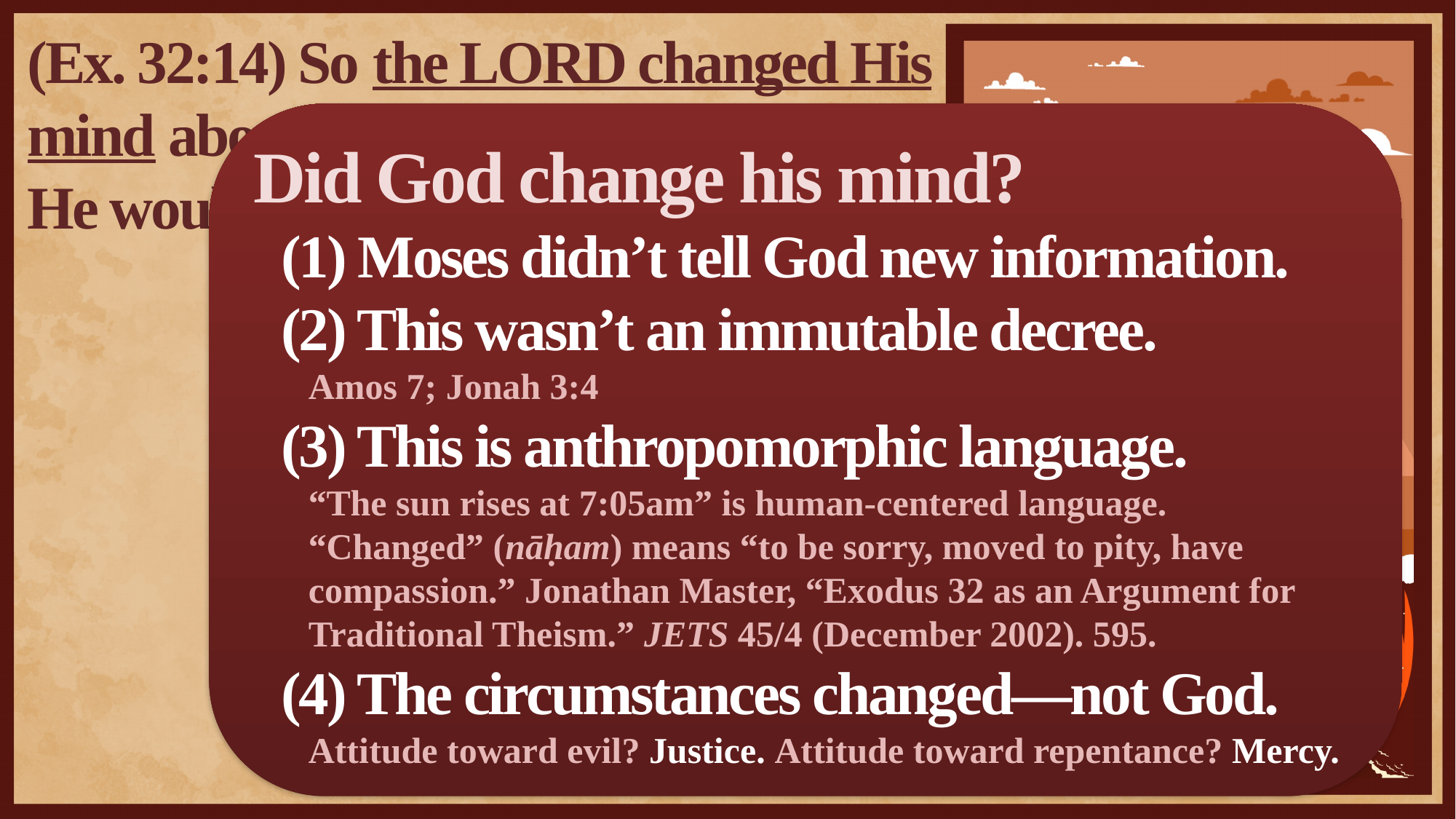

(Ex. 32:14) So the LORD changed His mind about the harm which He said He would do to His people.
Did God change his mind?
(1) Moses didn’t tell God new information.
(2) This wasn’t an immutable decree.
Amos 7; Jonah 3:4
(3) This is anthropomorphic language.
“The sun rises at 7:05am” is human-centered language.
“Changed” (nāḥam) means “to be sorry, moved to pity, have compassion.” Jonathan Master, “Exodus 32 as an Argument for Traditional Theism.” JETS 45/4 (December 2002). 595.
(4) The circumstances changed—not God.
Attitude toward evil? Justice. Attitude toward repentance? Mercy.